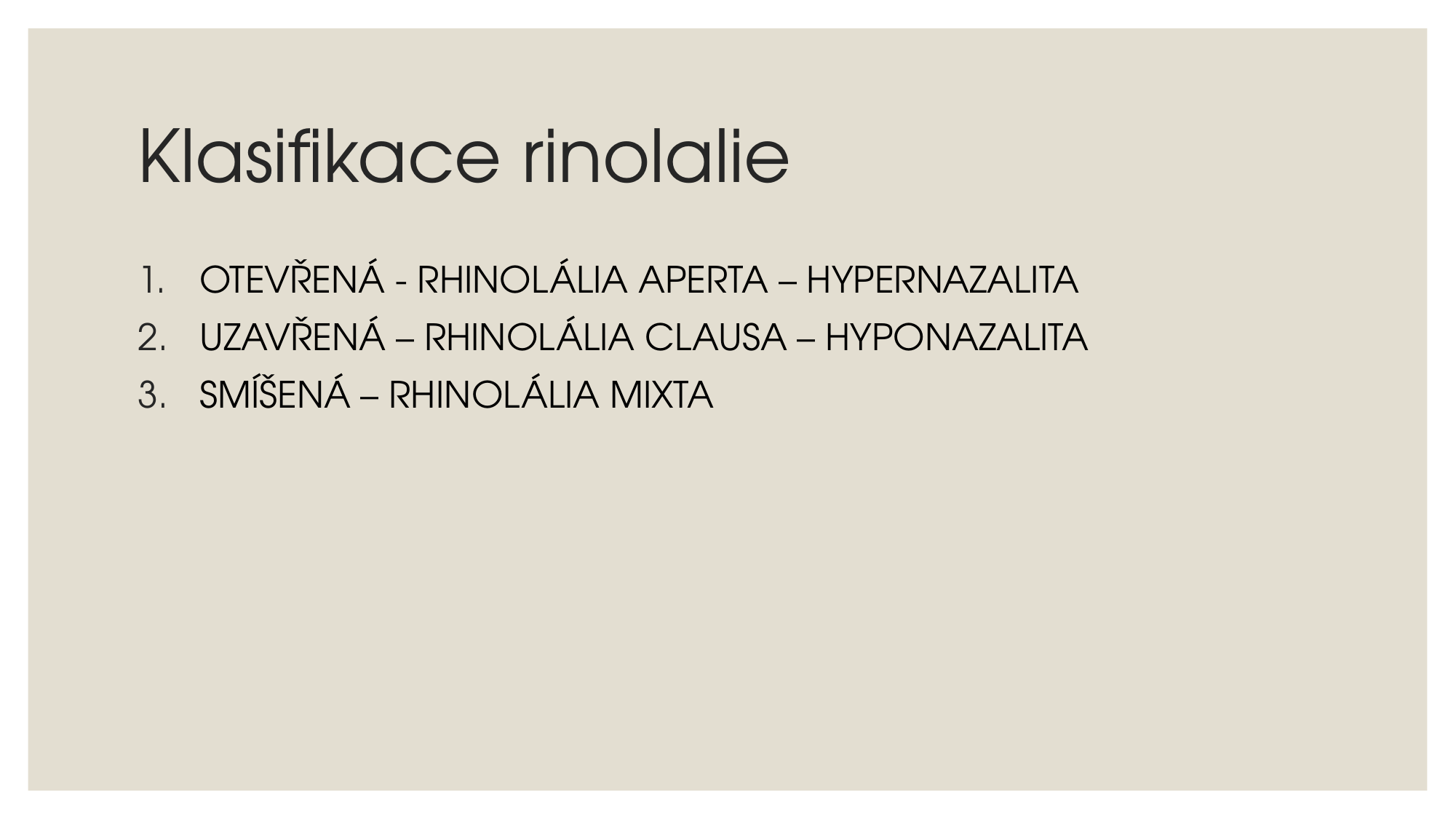

# Klasifikace rinolalie
OTEVŘENÁ - RHINOLÁLIA APERTA – HYPERNAZALITA
UZAVŘENÁ – RHINOLÁLIA CLAUSA – HYPONAZALITA
SMÍŠENÁ – RHINOLÁLIA MIXTA